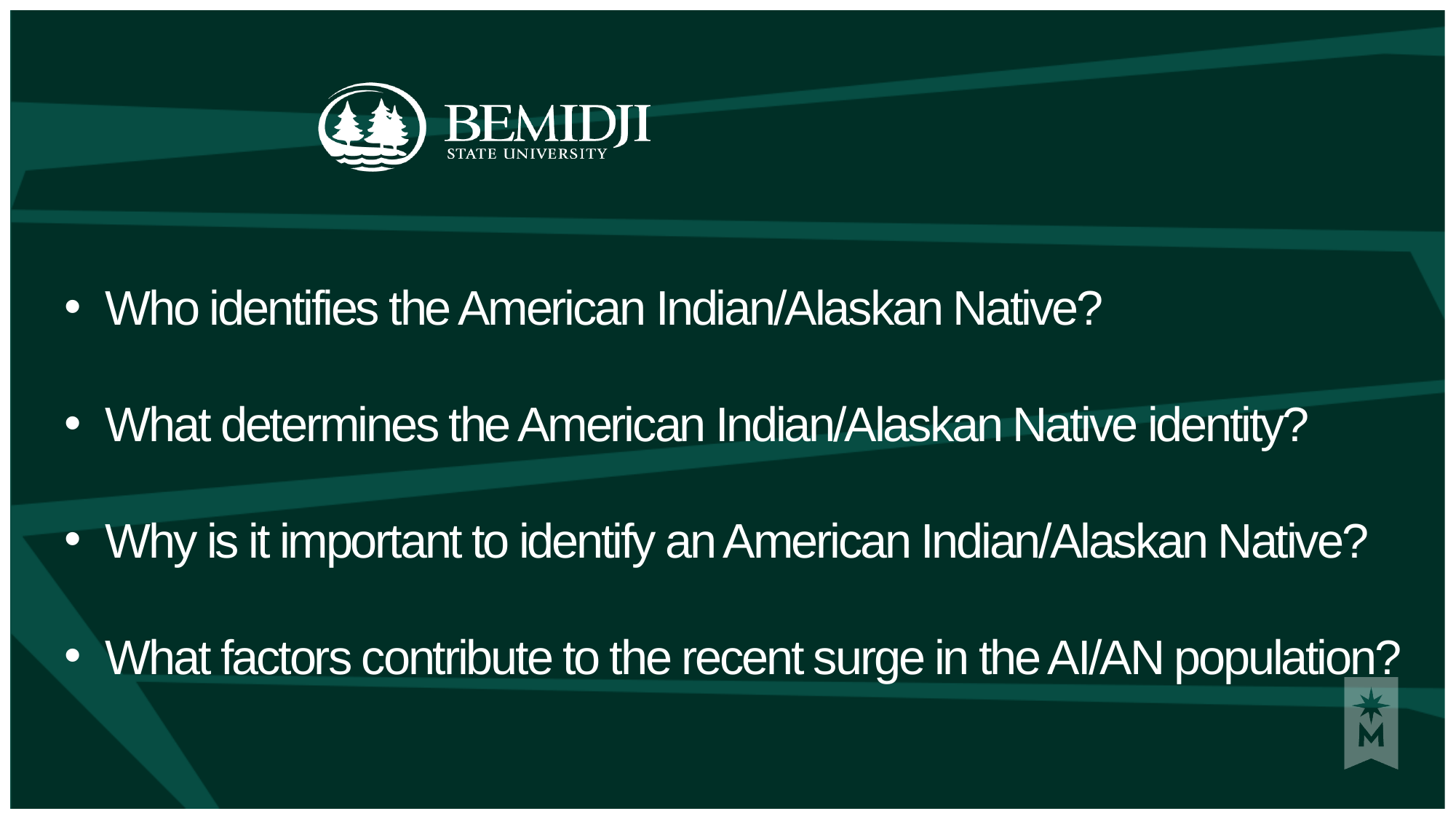

Who identifies the American Indian/Alaskan Native?
What determines the American Indian/Alaskan Native identity?
Why is it important to identify an American Indian/Alaskan Native?
What factors contribute to the recent surge in the AI/AN population?